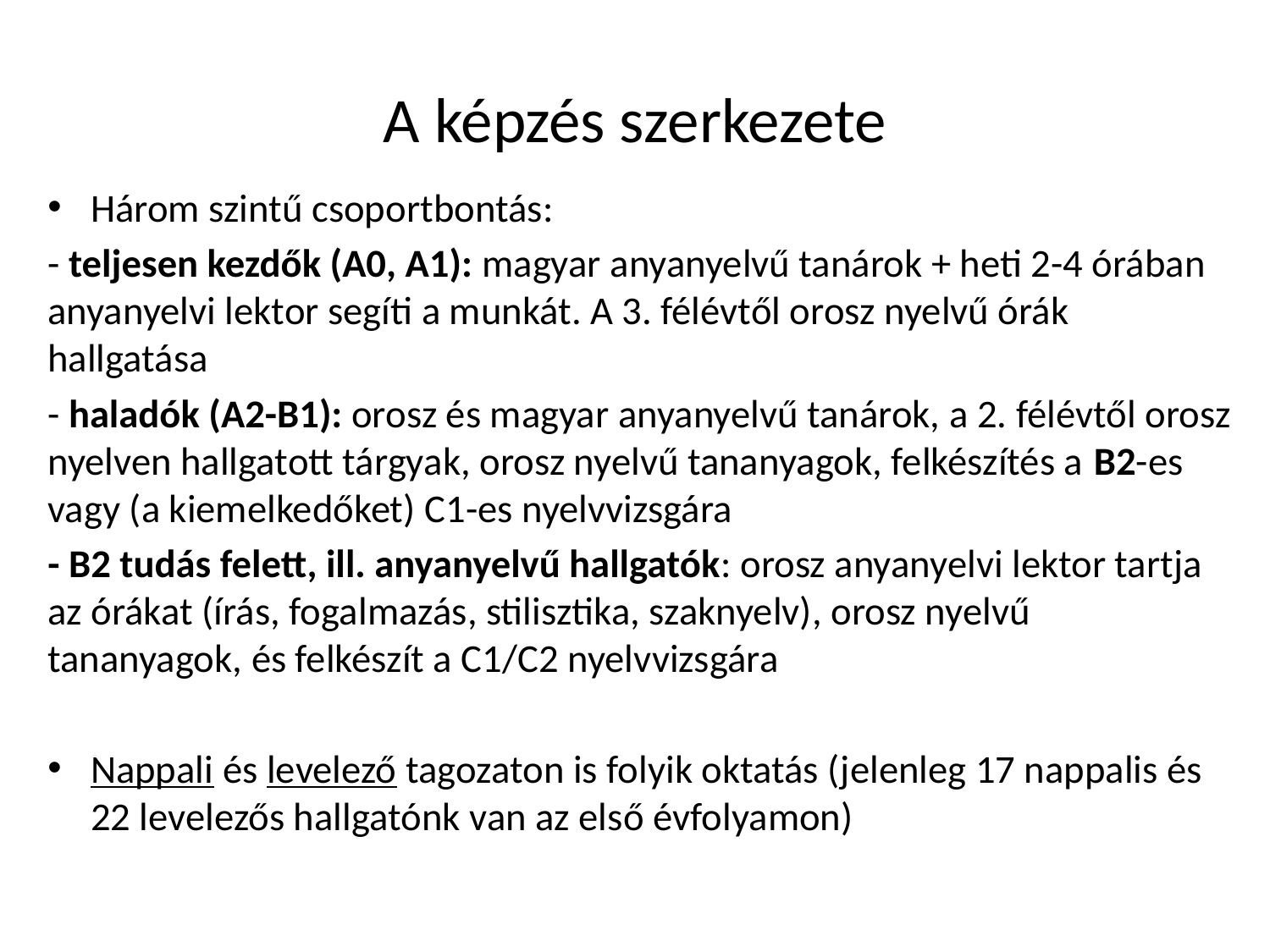

# A képzés szerkezete
Három szintű csoportbontás:
- teljesen kezdők (A0, A1): magyar anyanyelvű tanárok + heti 2-4 órában anyanyelvi lektor segíti a munkát. A 3. félévtől orosz nyelvű órák hallgatása
- haladók (A2-B1): orosz és magyar anyanyelvű tanárok, a 2. félévtől orosz nyelven hallgatott tárgyak, orosz nyelvű tananyagok, felkészítés a B2-es vagy (a kiemelkedőket) C1-es nyelvvizsgára
- B2 tudás felett, ill. anyanyelvű hallgatók: orosz anyanyelvi lektor tartja az órákat (írás, fogalmazás, stilisztika, szaknyelv), orosz nyelvű tananyagok, és felkészít a C1/C2 nyelvvizsgára

Nappali és levelező tagozaton is folyik oktatás (jelenleg 17 nappalis és 22 levelezős hallgatónk van az első évfolyamon)